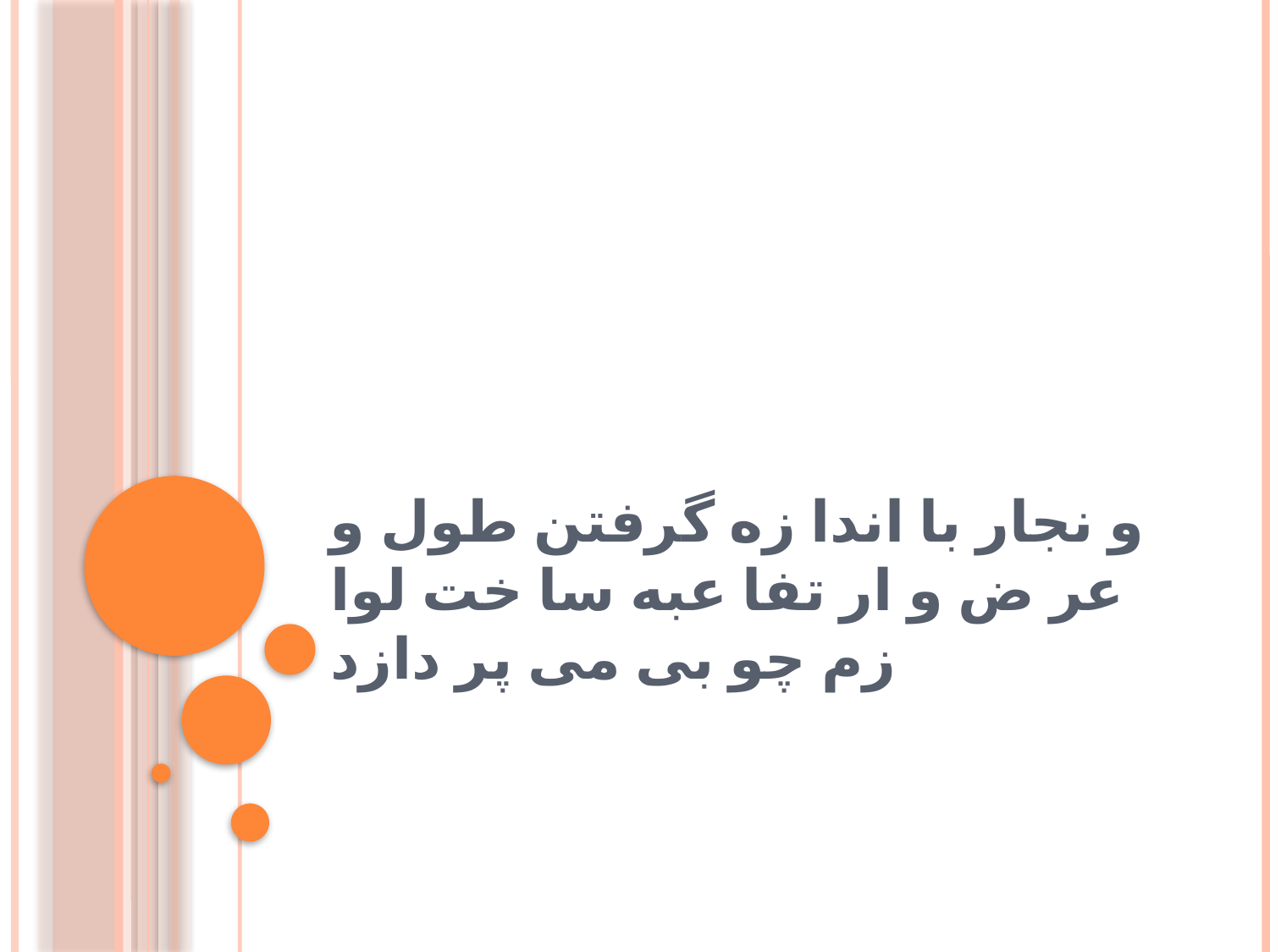

# و نجار با اندا زه گرفتن طول و عر ض و ار تفا عبه سا خت لوا زم چو بی می پر دازد